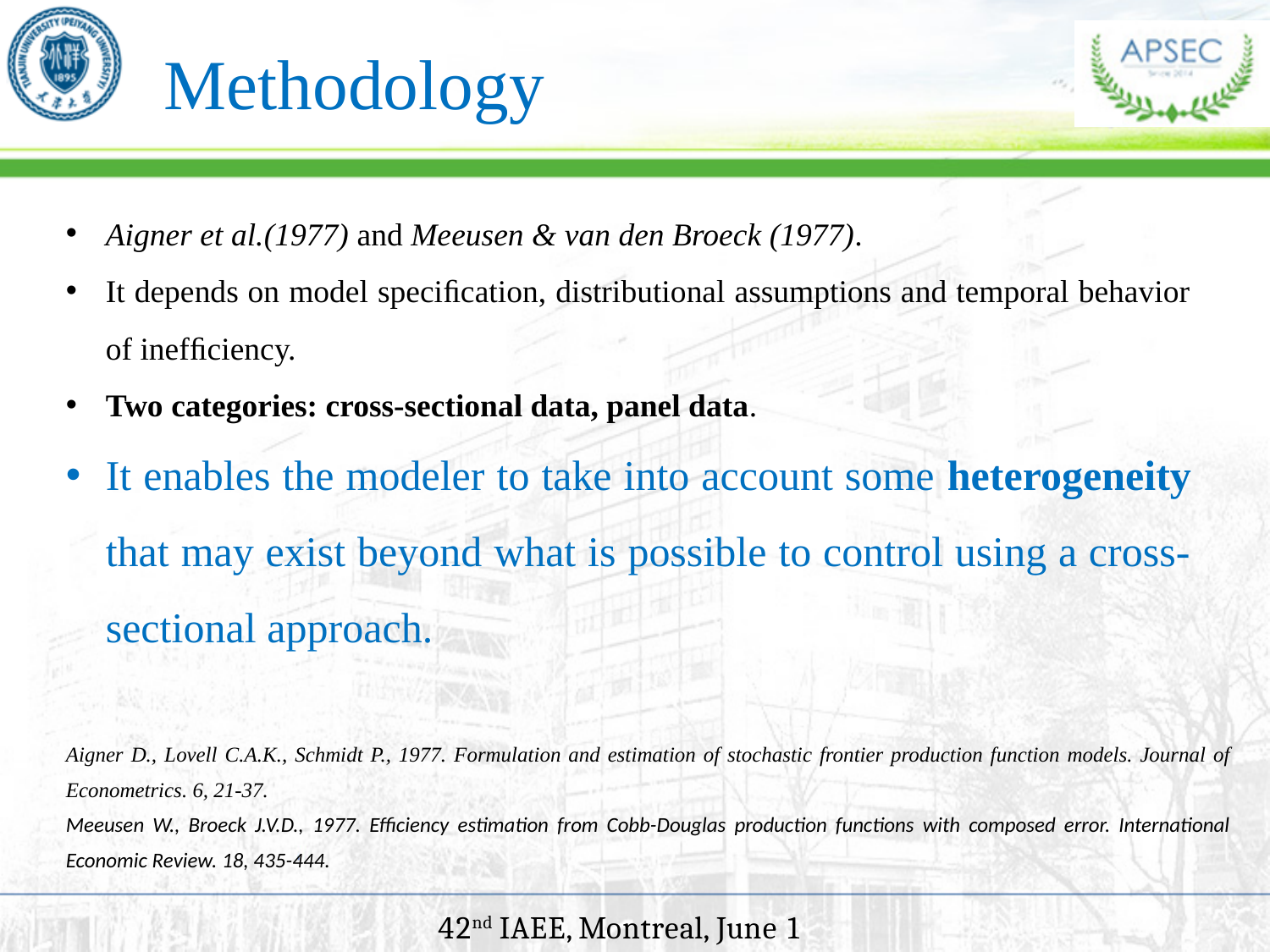

# Methodology
Aigner et al.(1977) and Meeusen & van den Broeck (1977).
It depends on model speciﬁcation, distributional assumptions and temporal behavior of inefﬁciency.
Two categories: cross-sectional data, panel data.
It enables the modeler to take into account some heterogeneity that may exist beyond what is possible to control using a cross-sectional approach.

Aigner D., Lovell C.A.K., Schmidt P., 1977. Formulation and estimation of stochastic frontier production function models. Journal of Econometrics. 6, 21-37.
Meeusen W., Broeck J.V.D., 1977. Efficiency estimation from Cobb-Douglas production functions with composed error. International Economic Review. 18, 435-444.